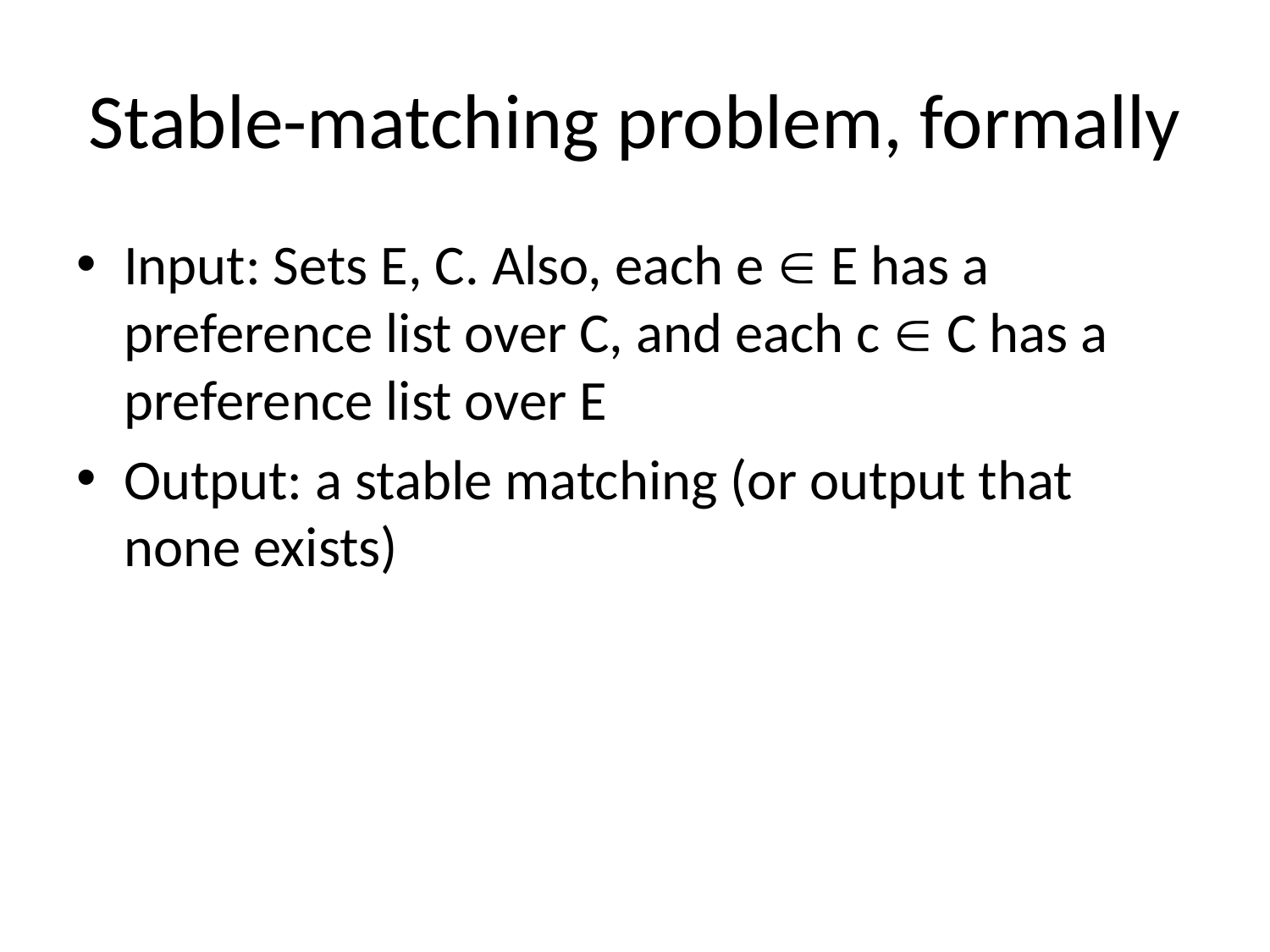

# Stable-matching problem, formally
Input: Sets E, C. Also, each e ∈ E has a preference list over C, and each c ∈ C has a preference list over E
Output: a stable matching (or output that none exists)